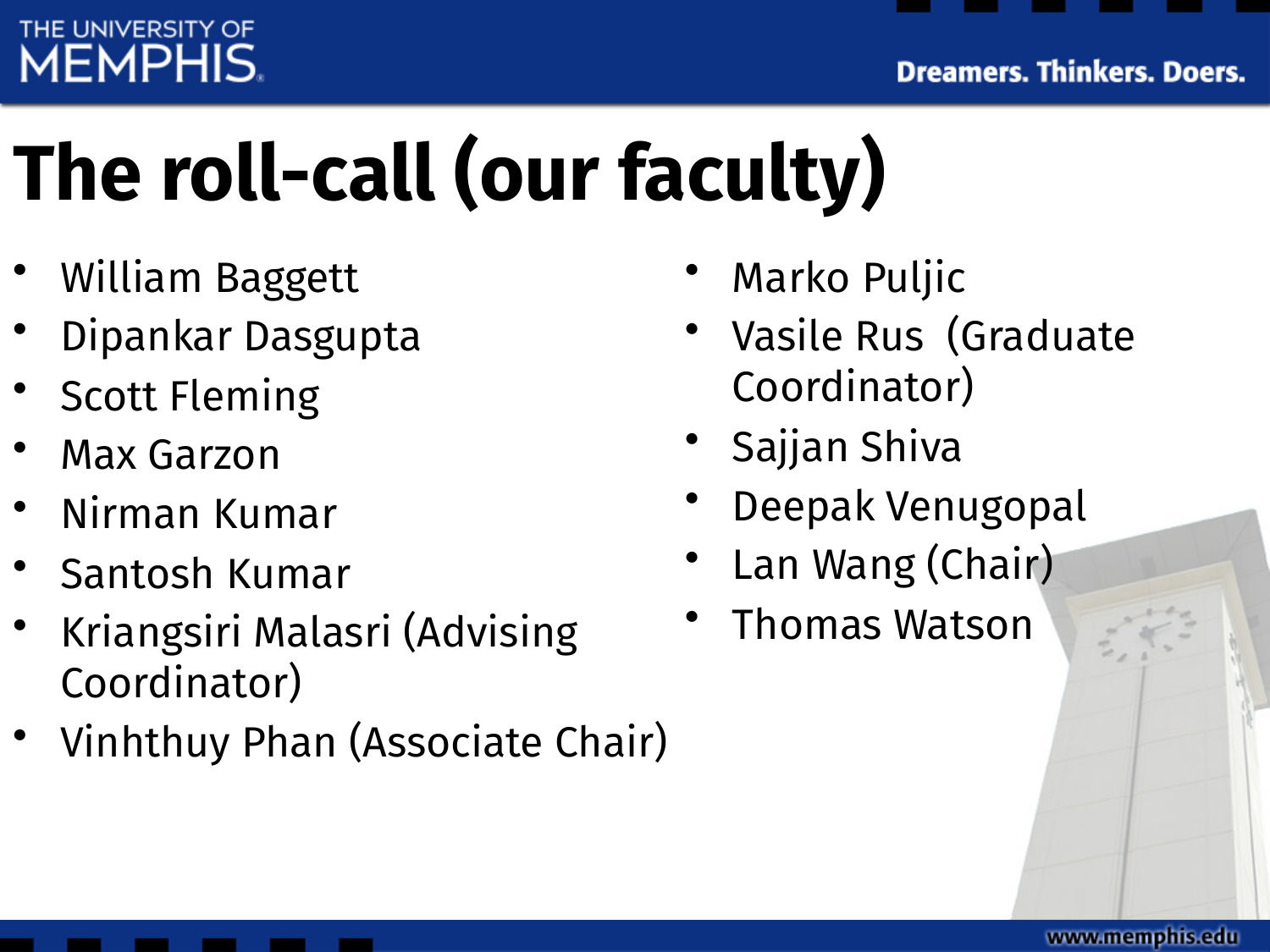

# The roll-call (our faculty)
William Baggett
Dipankar Dasgupta
Scott Fleming
Max Garzon
Nirman Kumar
Santosh Kumar
Kriangsiri Malasri (Advising Coordinator)
Vinhthuy Phan (Associate Chair)

Marko Puljic
Vasile Rus  (Graduate Coordinator)
Sajjan Shiva
Deepak Venugopal
Lan Wang (Chair)
Thomas Watson